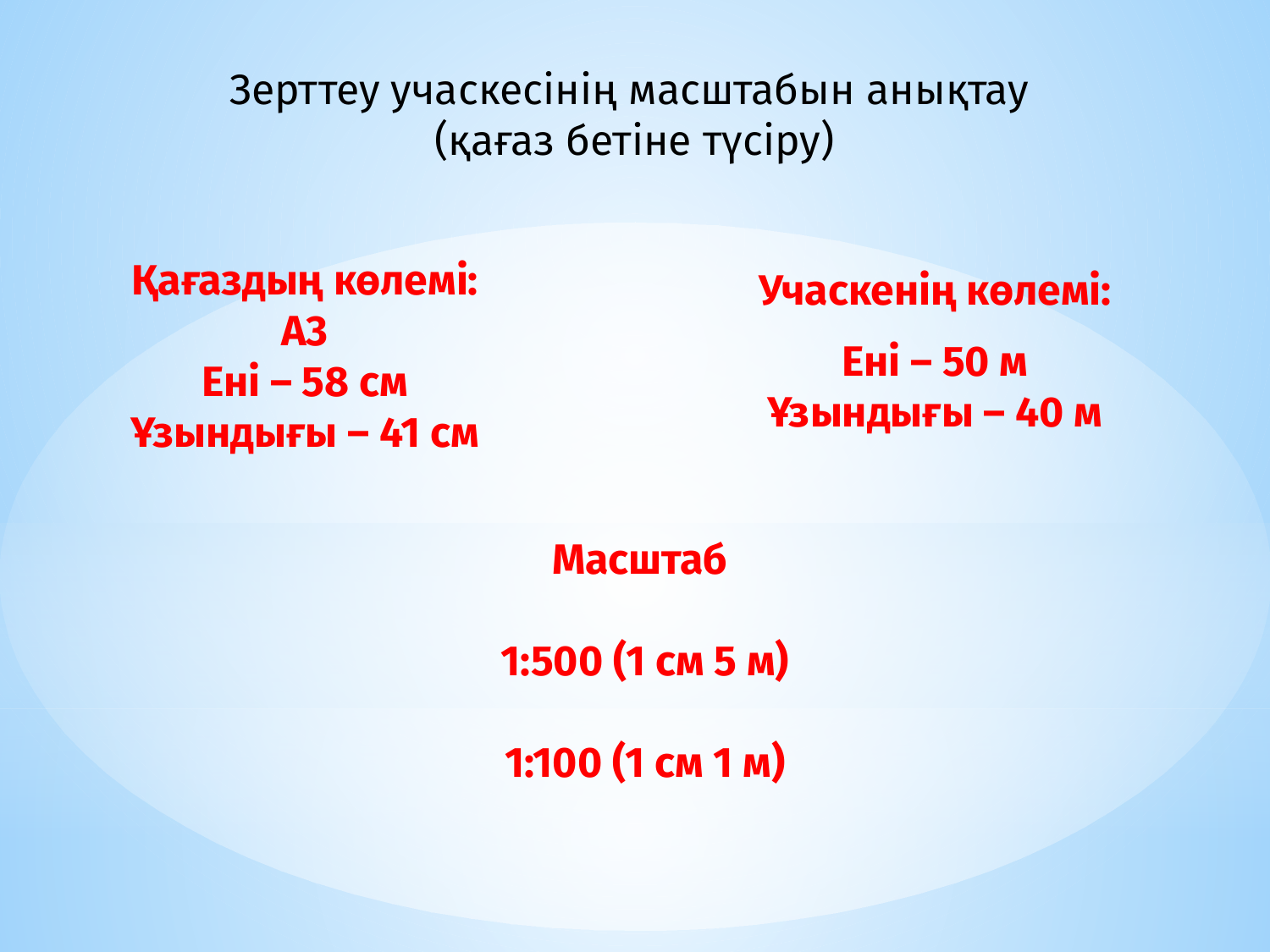

Зерттеу учаскесінің масштабын анықтау
(қағаз бетіне түсіру)
Қағаздың көлемі:
А3
Ені – 58 см
Ұзындығы – 41 см
Учаскенің көлемі:

Ені – 50 м
Ұзындығы – 40 м
Масштаб

1:500 (1 см 5 м)

1:100 (1 см 1 м)